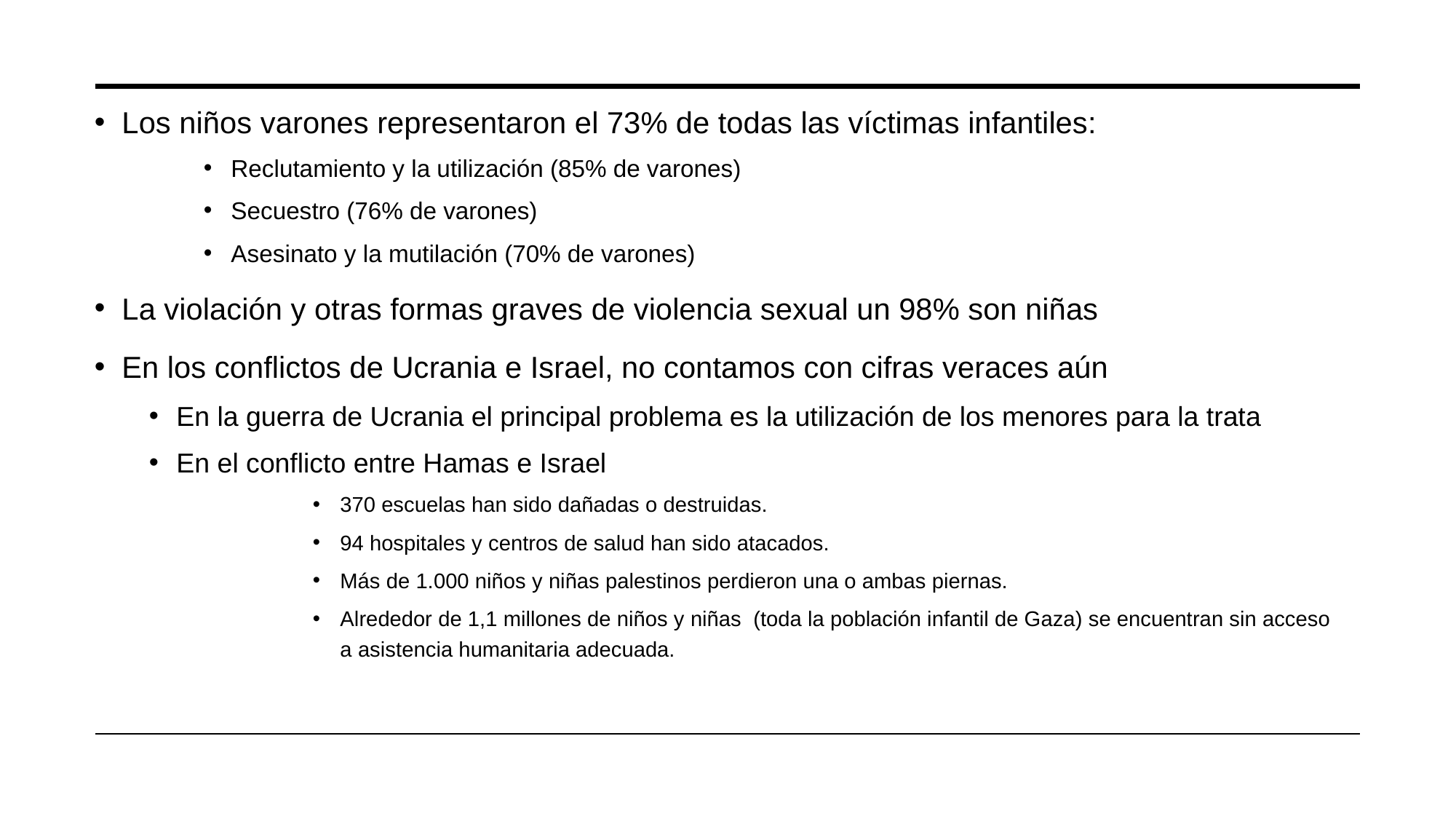

Los niños varones representaron el 73% de todas las víctimas infantiles:
Reclutamiento y la utilización (85% de varones)
Secuestro (76% de varones)
Asesinato y la mutilación (70% de varones)
La violación y otras formas graves de violencia sexual un 98% son niñas
En los conflictos de Ucrania e Israel, no contamos con cifras veraces aún
En la guerra de Ucrania el principal problema es la utilización de los menores para la trata
En el conflicto entre Hamas e Israel
370 escuelas han sido dañadas o destruidas.
94 hospitales y centros de salud han sido atacados.
Más de 1.000 niños y niñas palestinos perdieron una o ambas piernas.
Alrededor de 1,1 millones de niños y niñas  (toda la población infantil de Gaza) se encuentran sin acceso a asistencia humanitaria adecuada.